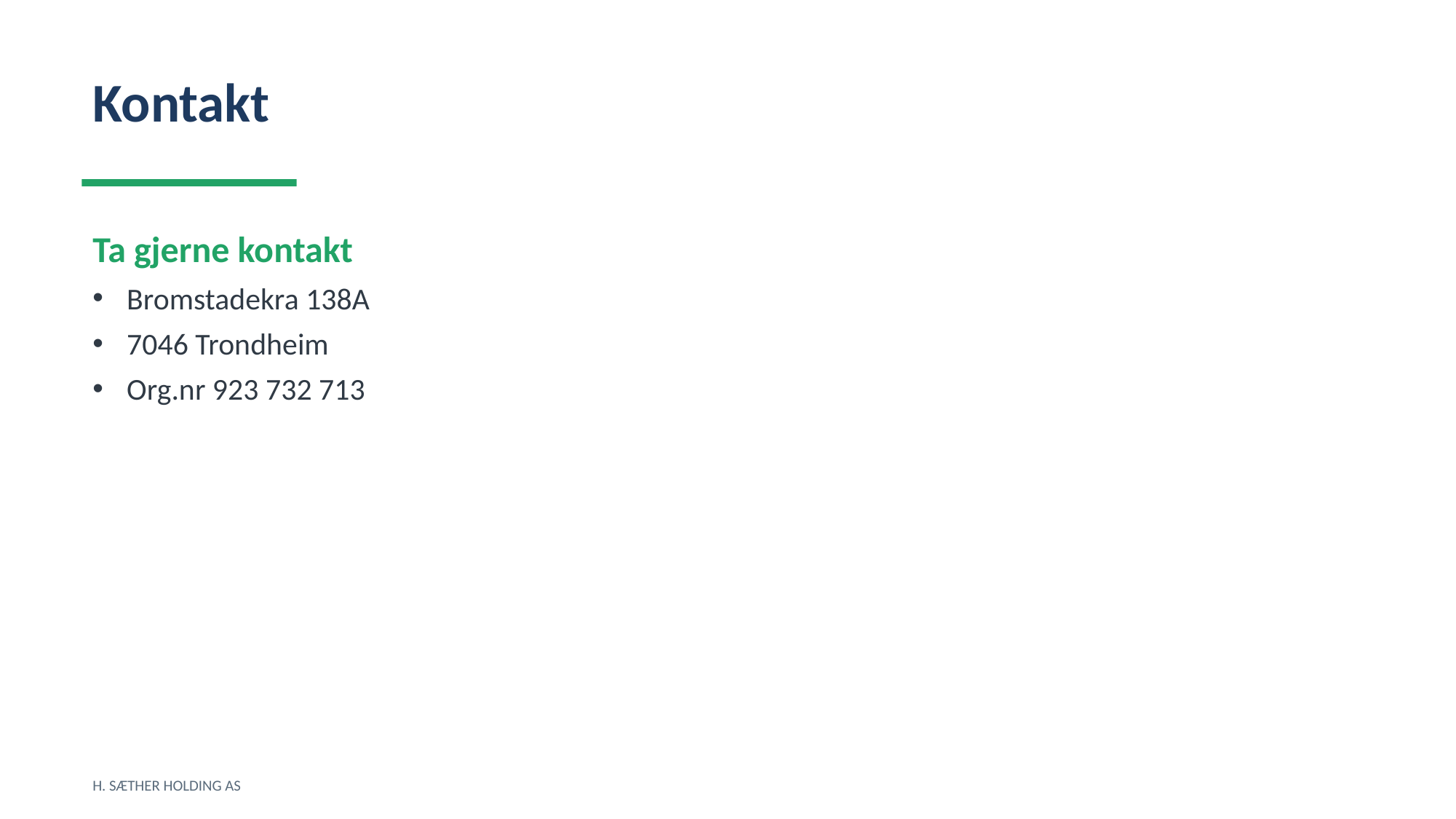

Kontakt

Ta gjerne kontakt
Bromstadekra 138A
7046 Trondheim
Org.nr 923 732 713
H. SÆTHER HOLDING AS